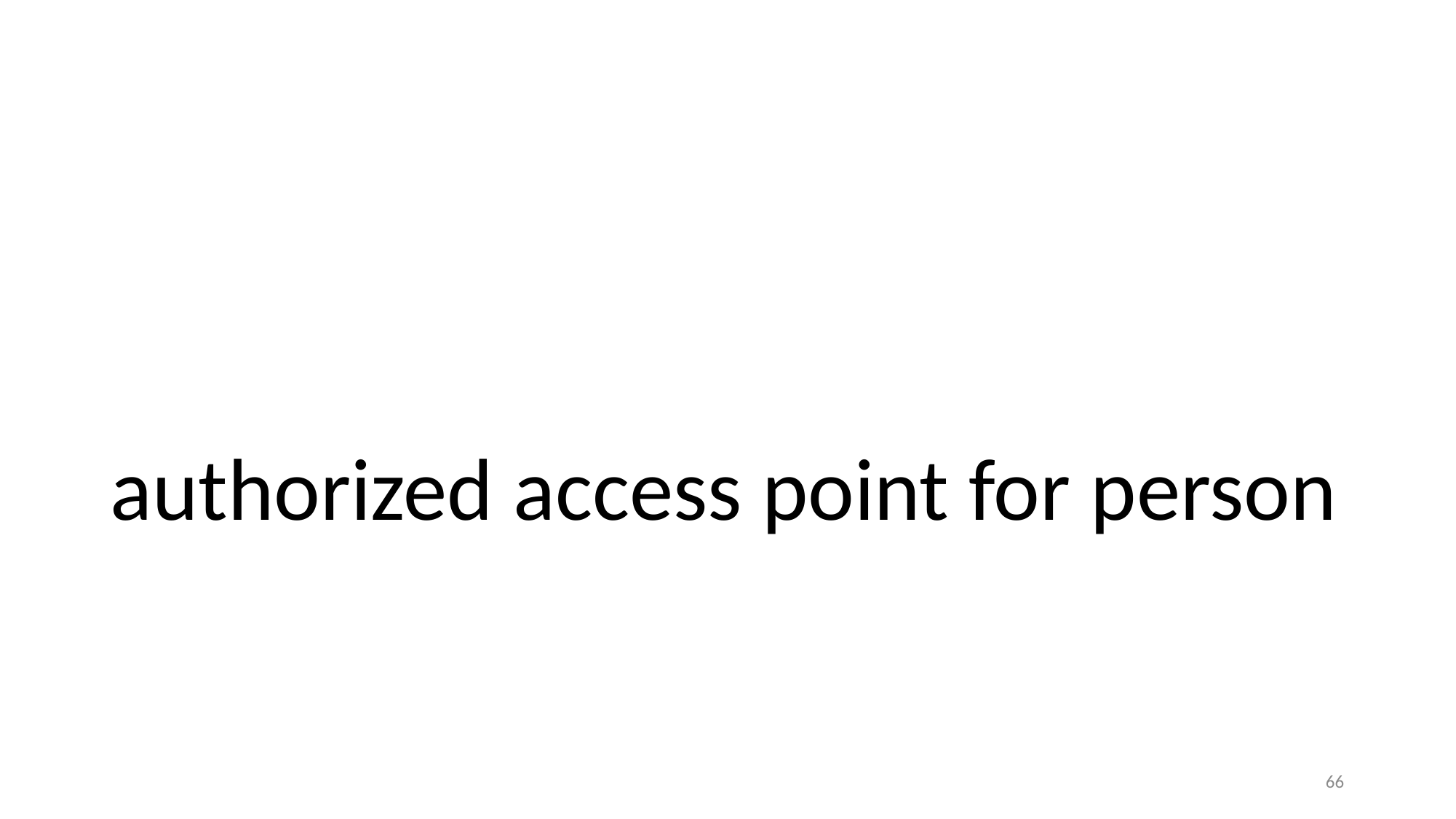

# authorized access point for person

66